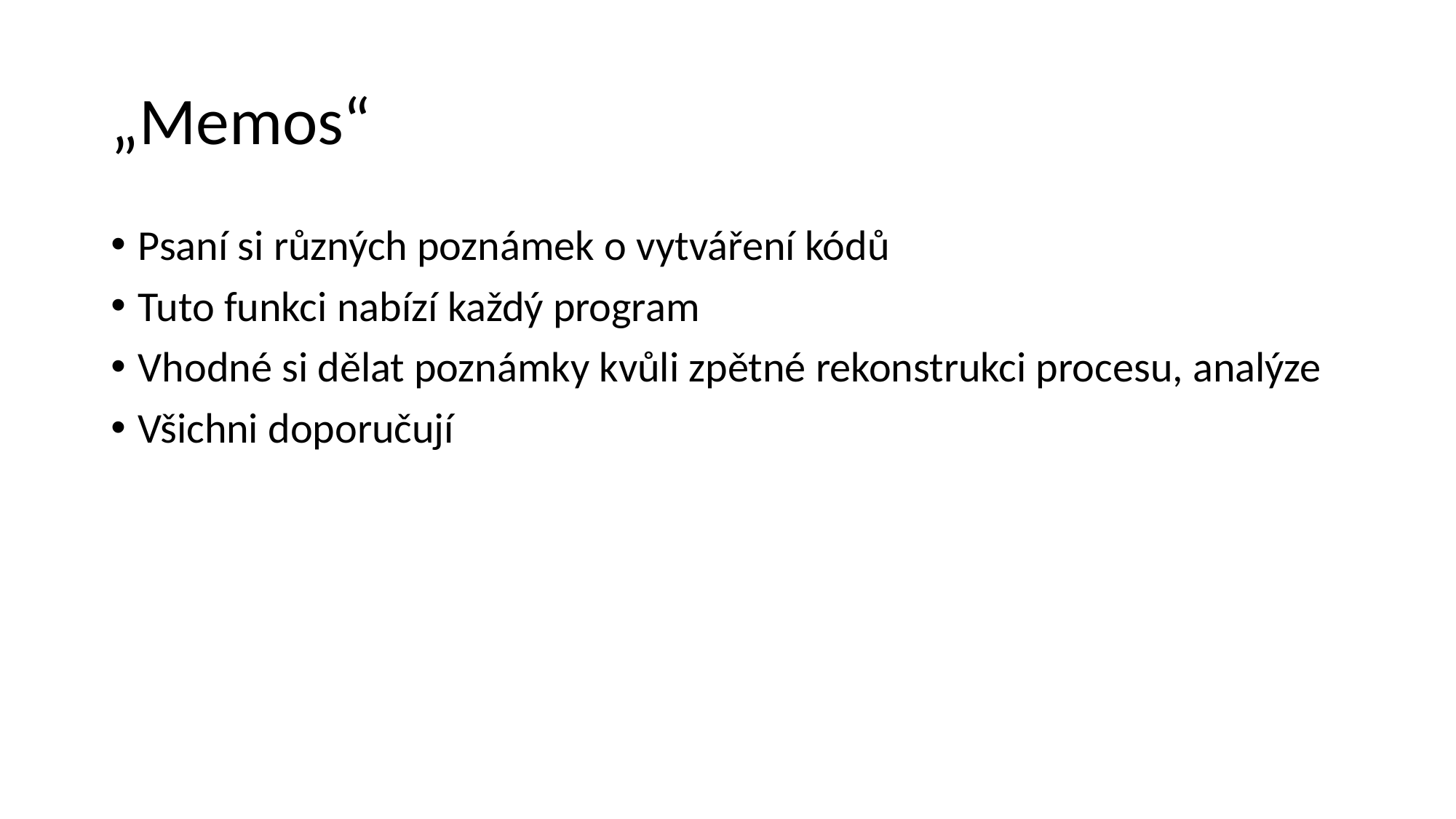

# „Memos“
Psaní si různých poznámek o vytváření kódů
Tuto funkci nabízí každý program
Vhodné si dělat poznámky kvůli zpětné rekonstrukci procesu, analýze
Všichni doporučují